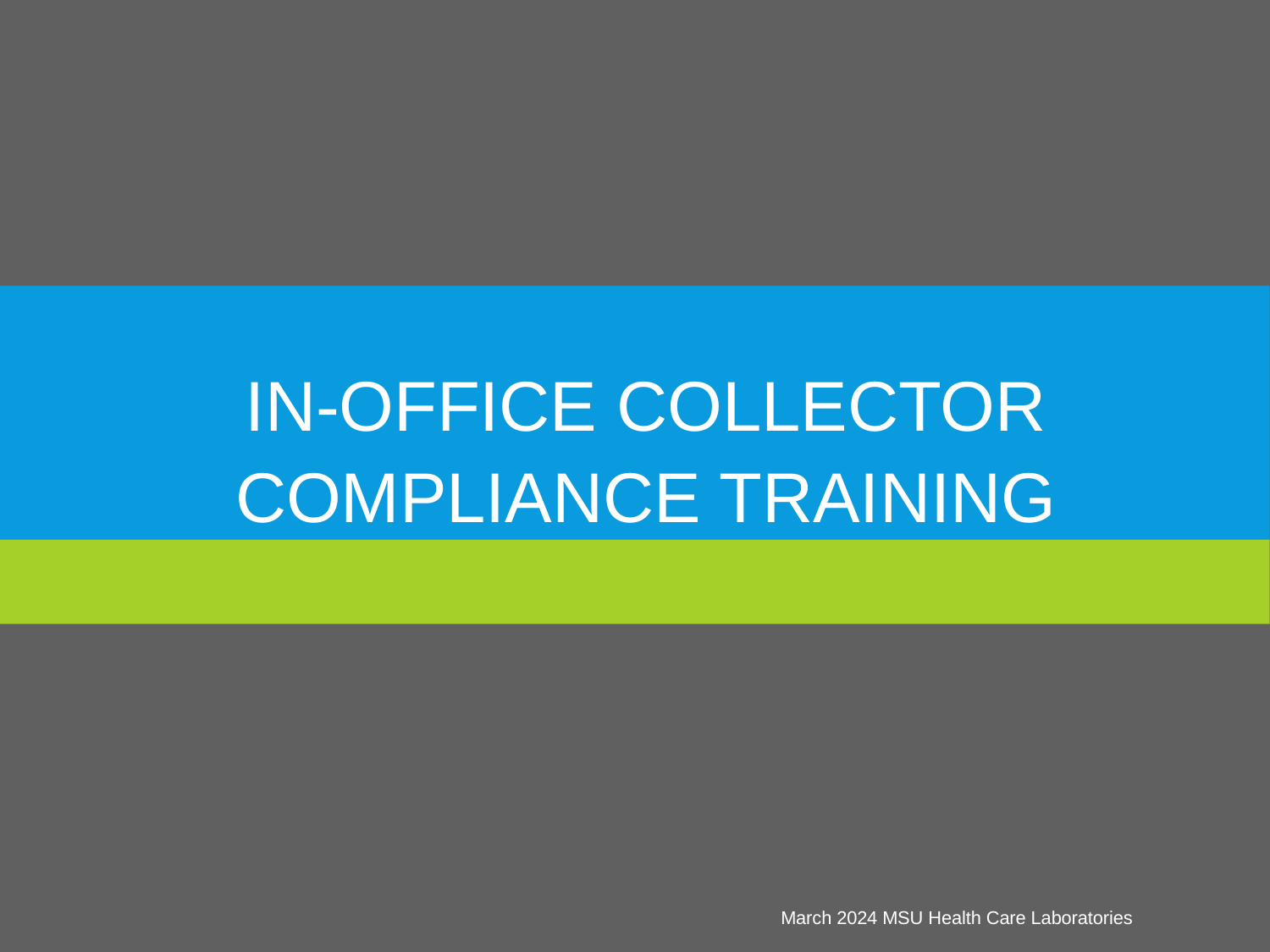

# In-Office Collector Compliance Training
March 2024 MSU Health Care Laboratories